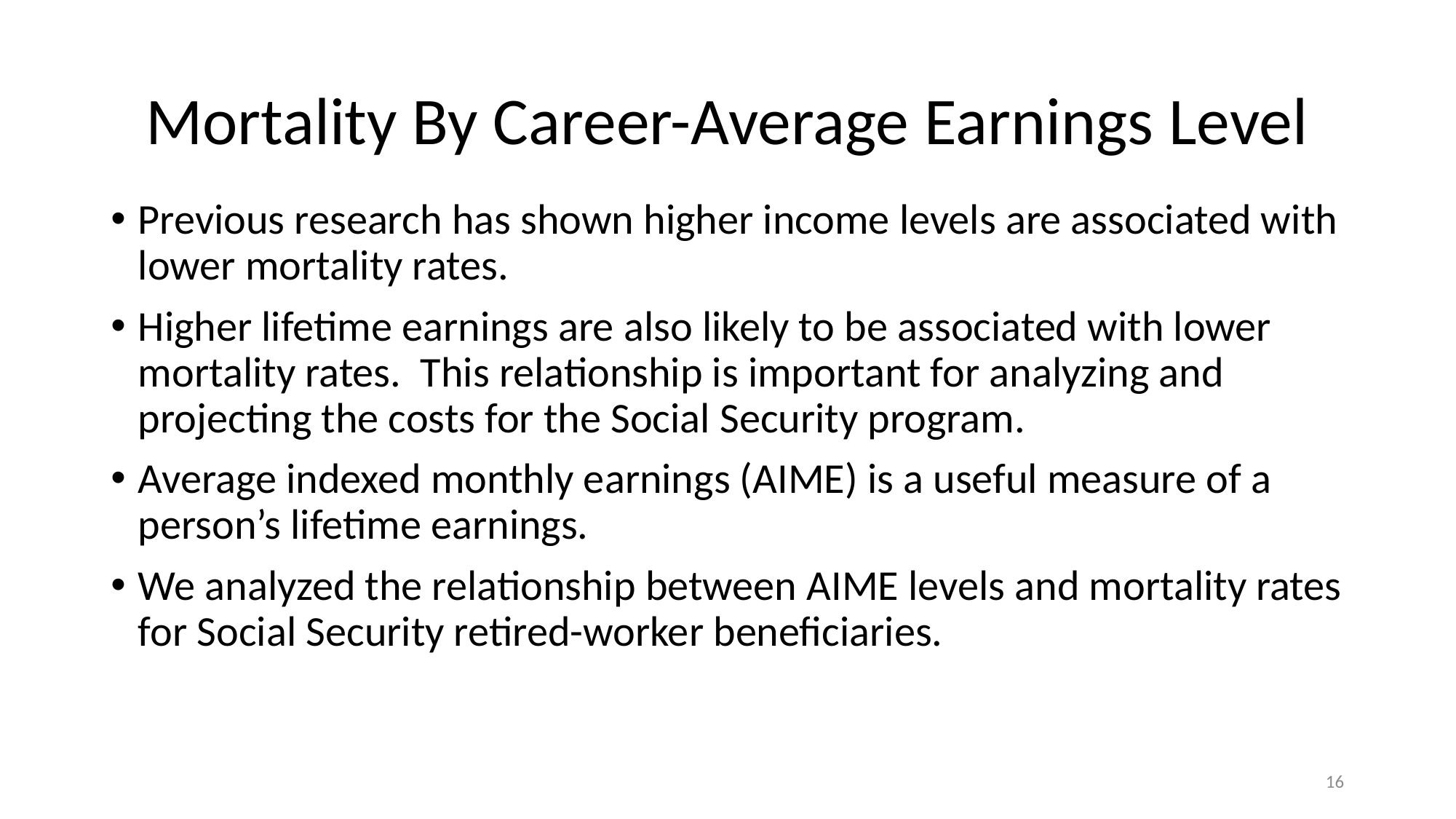

# Mortality By Career-Average Earnings Level
Previous research has shown higher income levels are associated with lower mortality rates.
Higher lifetime earnings are also likely to be associated with lower mortality rates.  This relationship is important for analyzing and projecting the costs for the Social Security program.
Average indexed monthly earnings (AIME) is a useful measure of a person’s lifetime earnings.
We analyzed the relationship between AIME levels and mortality rates for Social Security retired-worker beneficiaries.
16